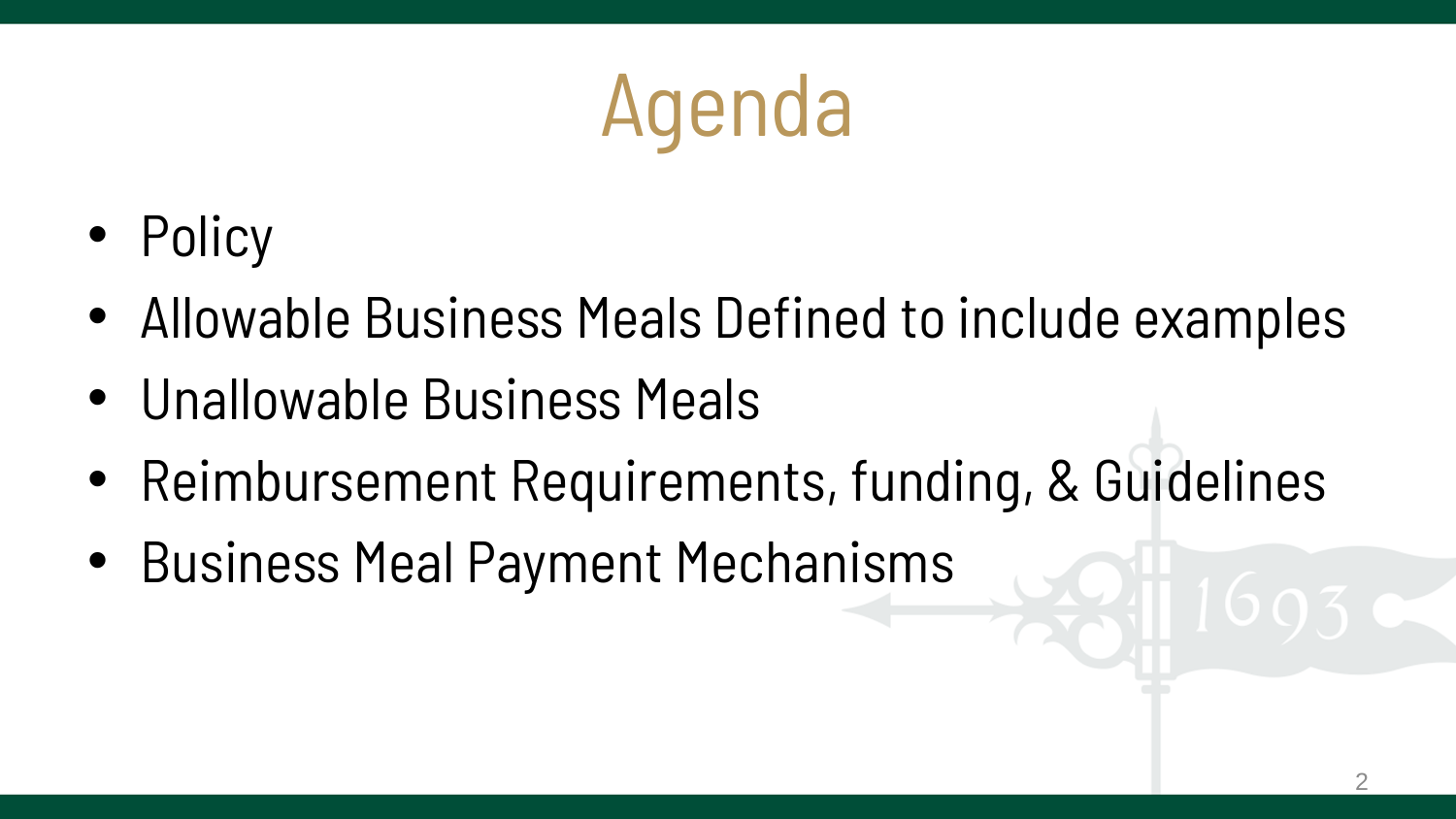

# Agenda
Policy
Allowable Business Meals Defined to include examples
Unallowable Business Meals
Reimbursement Requirements, funding, & Guidelines
Business Meal Payment Mechanisms

2